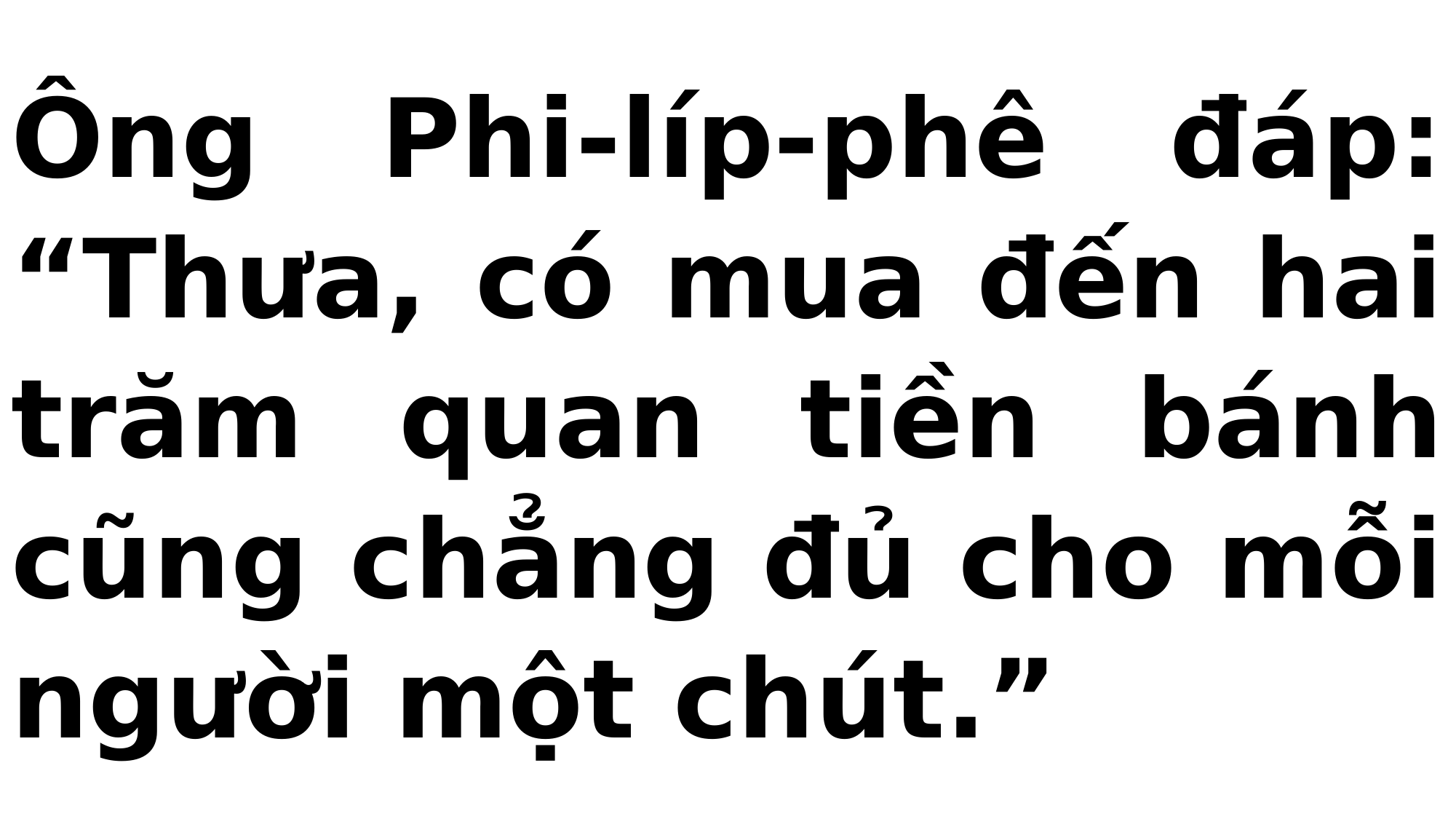

# Ông Phi-líp-phê đáp: “Thưa, có mua đến hai trăm quan tiền bánh cũng chẳng đủ cho mỗi người một chút.”